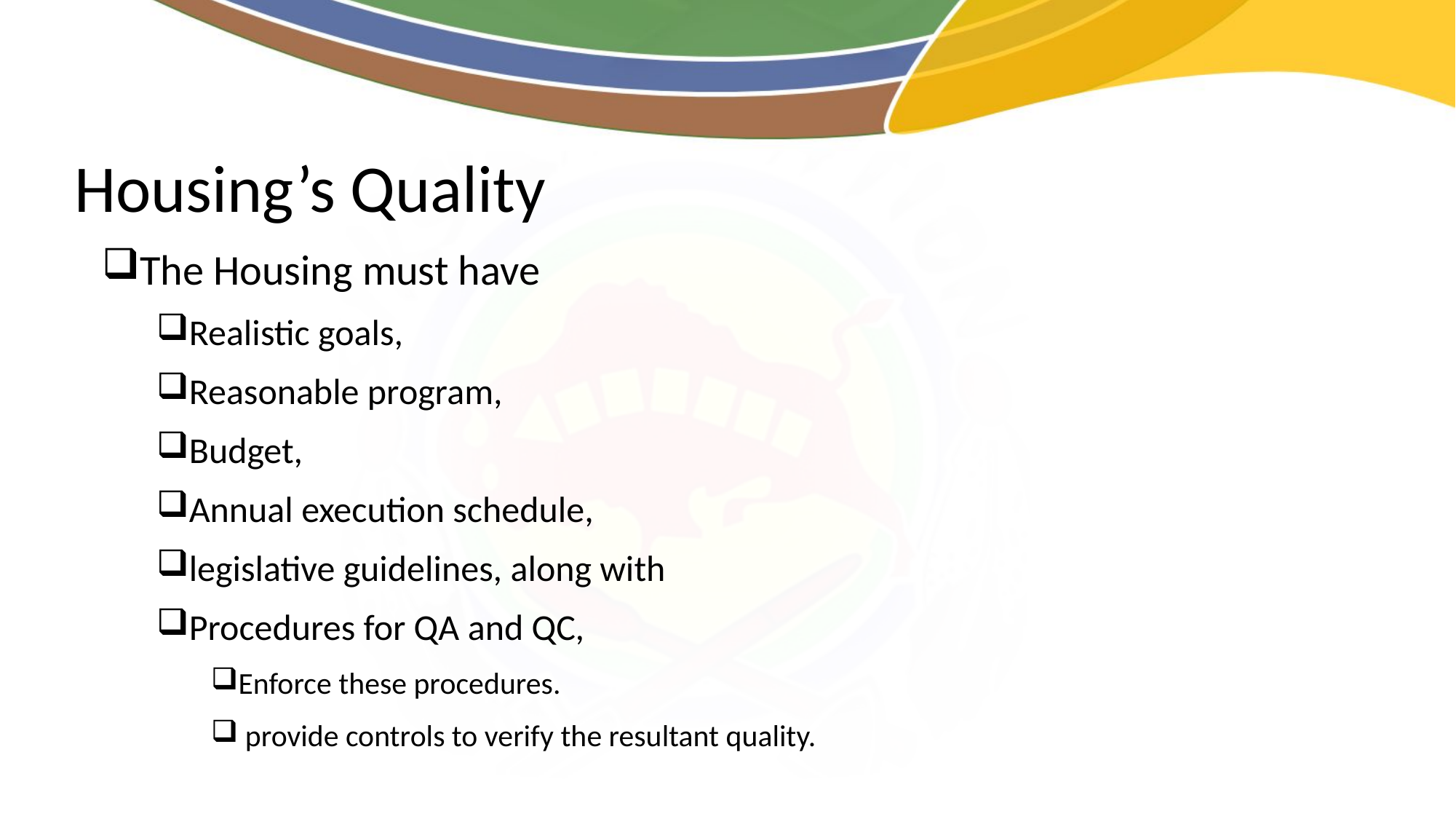

# Housing’s Quality
The Housing must have
Realistic goals,
Reasonable program,
Budget,
Annual execution schedule,
legislative guidelines, along with
Procedures for QA and QC,
Enforce these procedures.
 provide controls to verify the resultant quality.